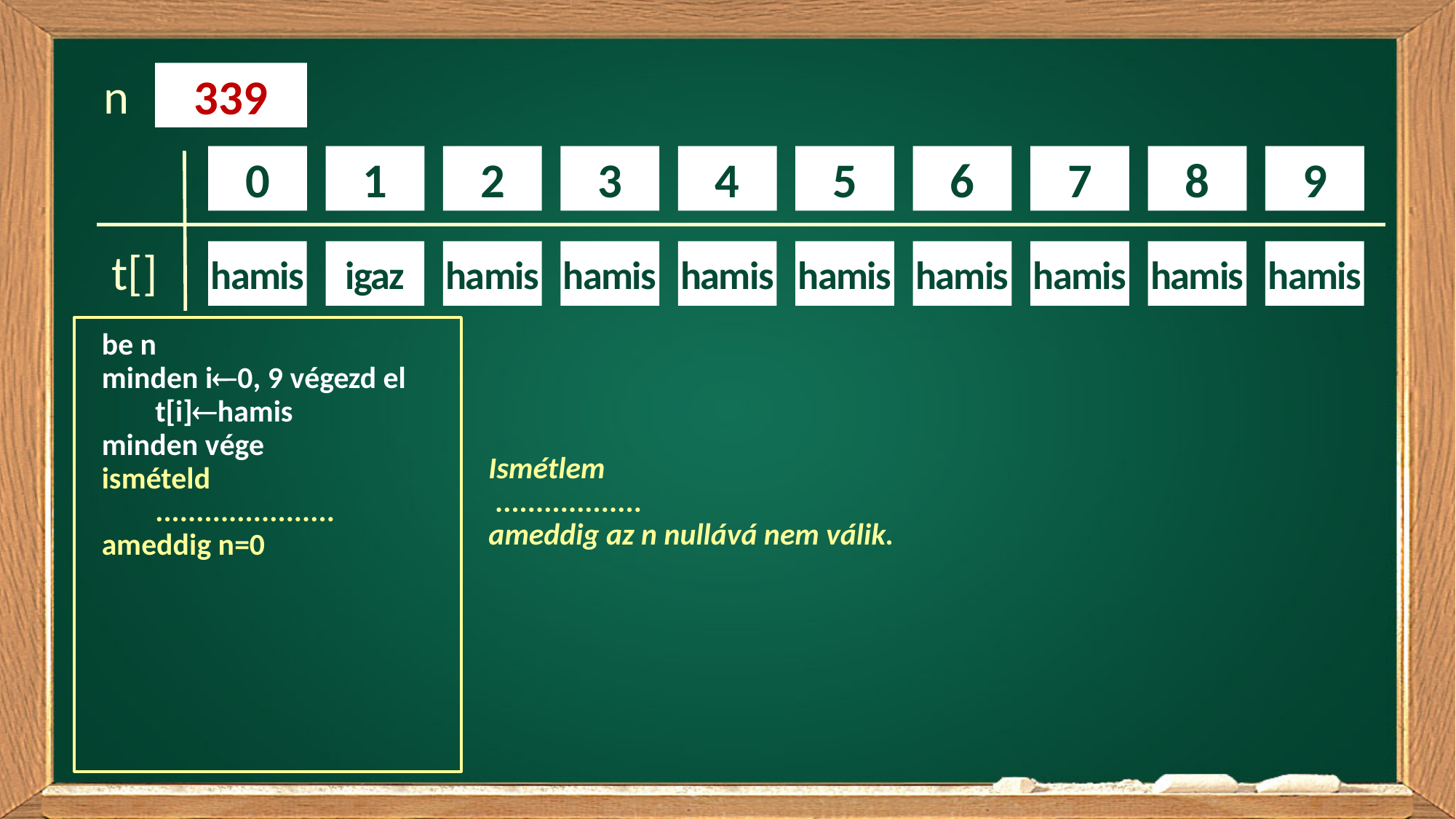

n
339
0
1
2
3
4
5
6
7
8
9
t[]
hamis
igaz
hamis
hamis
hamis
hamis
hamis
hamis
hamis
hamis

be n
minden i←0, 9 végezd el
 	t[i]←hamis
minden vége
ismételd
 	......................
ameddig n=0
Ismétlem
 ..................
ameddig az n nullává nem válik.